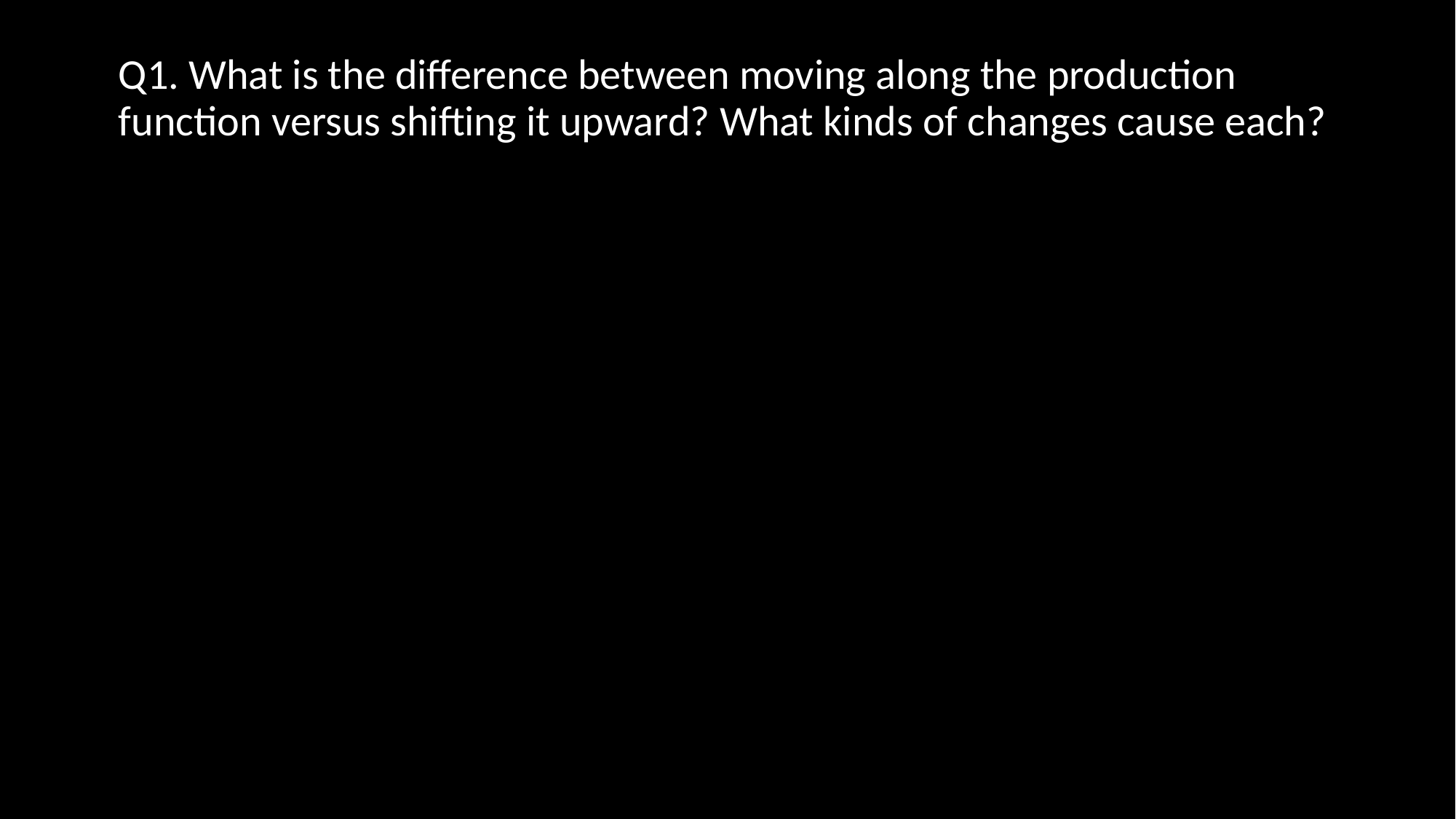

Q1. What is the difference between moving along the production function versus shifting it upward? What kinds of changes cause each?